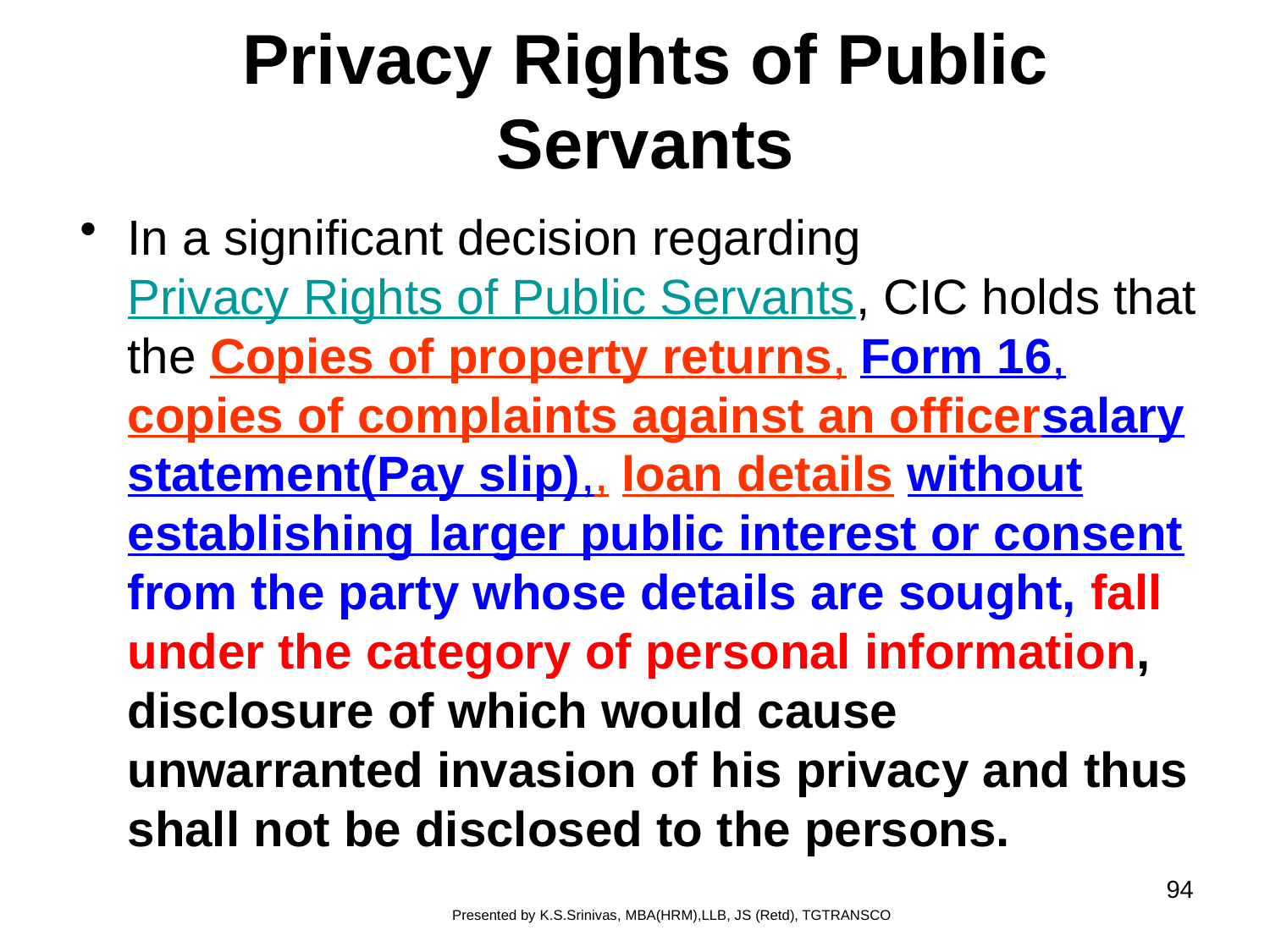

# Privacy Rights of Public Servants
In a significant decision regarding Privacy Rights of Public Servants, CIC holds that the Copies of property returns, Form 16, copies of complaints against an officersalary statement(Pay slip),, loan details without establishing larger public interest or consent from the party whose details are sought, fall under the category of personal information, disclosure of which would cause unwarranted invasion of his privacy and thus shall not be disclosed to the persons.
94
Presented by K.S.Srinivas, MBA(HRM),LLB, JS (Retd), TGTRANSCO